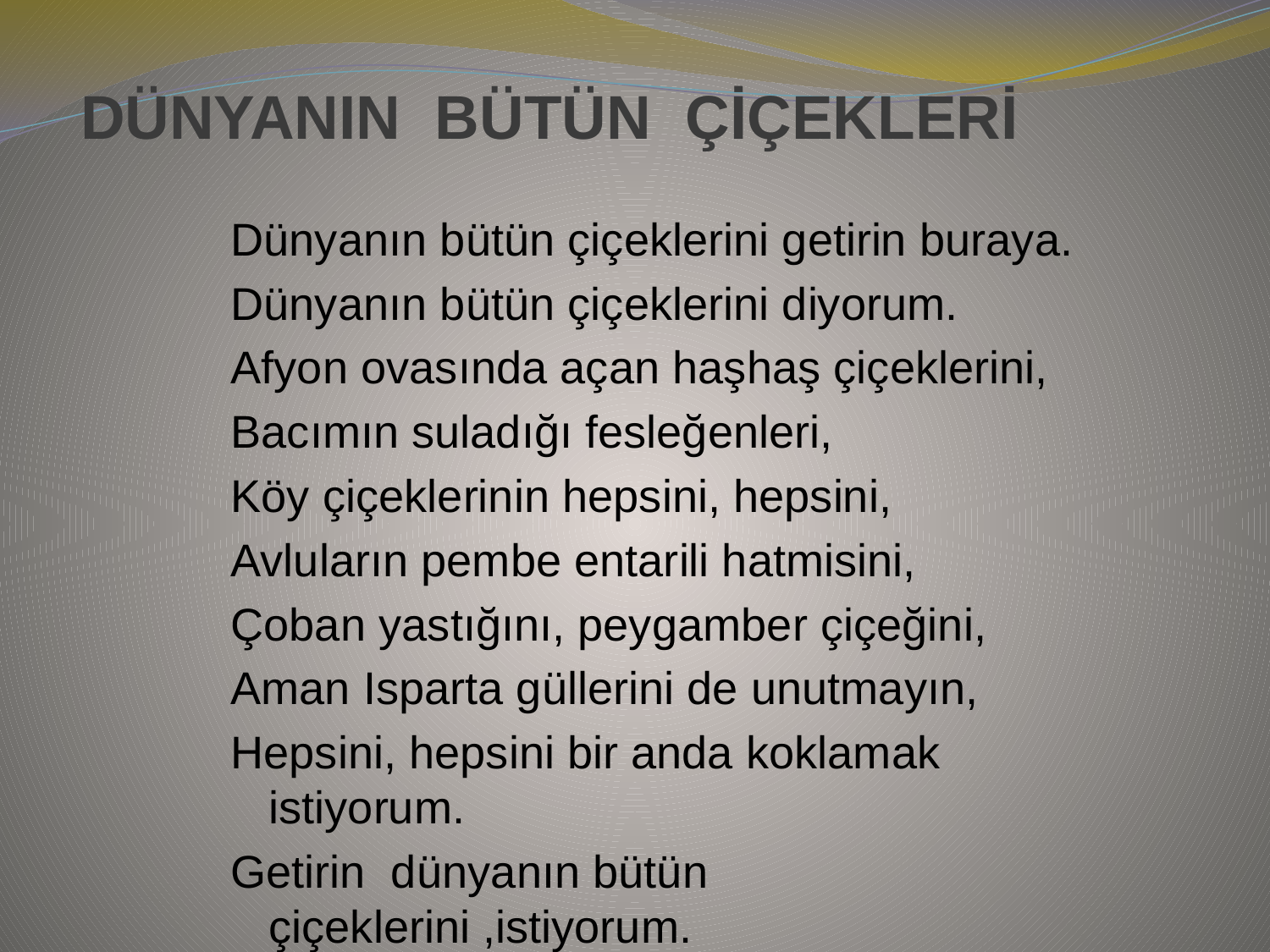

DÜNYANIN  BÜTÜN  ÇİÇEKLERİ
Dünyanın bütün çiçeklerini getirin buraya.
Dünyanın bütün çiçeklerini diyorum.
Afyon ovasında açan haşhaş çiçeklerini,
Bacımın suladığı fesleğenleri,
Köy çiçeklerinin hepsini, hepsini,
Avluların pembe entarili hatmisini,
Çoban yastığını, peygamber çiçeğini,
Aman Isparta güllerini de unutmayın,
Hepsini, hepsini bir anda koklamak istiyorum.
Getirin  dünyanın bütün çiçeklerini ,istiyorum.